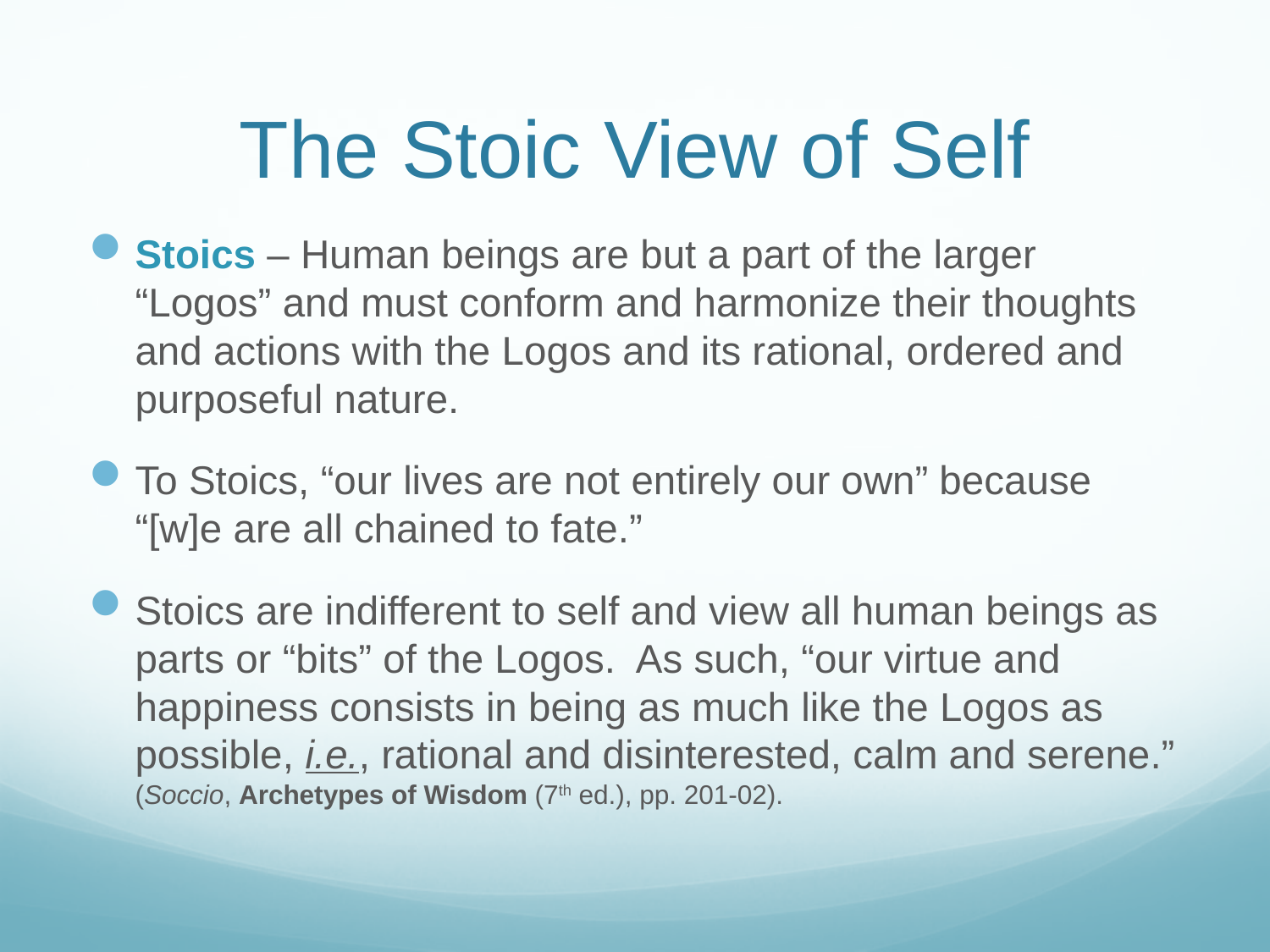

# The Stoic View of Self
Stoics – Human beings are but a part of the larger “Logos” and must conform and harmonize their thoughts and actions with the Logos and its rational, ordered and purposeful nature.
To Stoics, “our lives are not entirely our own” because “[w]e are all chained to fate.”
Stoics are indifferent to self and view all human beings as parts or “bits” of the Logos.  As such, “our virtue and happiness consists in being as much like the Logos as possible, i.e., rational and disinterested, calm and serene.” (Soccio, Archetypes of Wisdom (7th ed.), pp. 201-02).